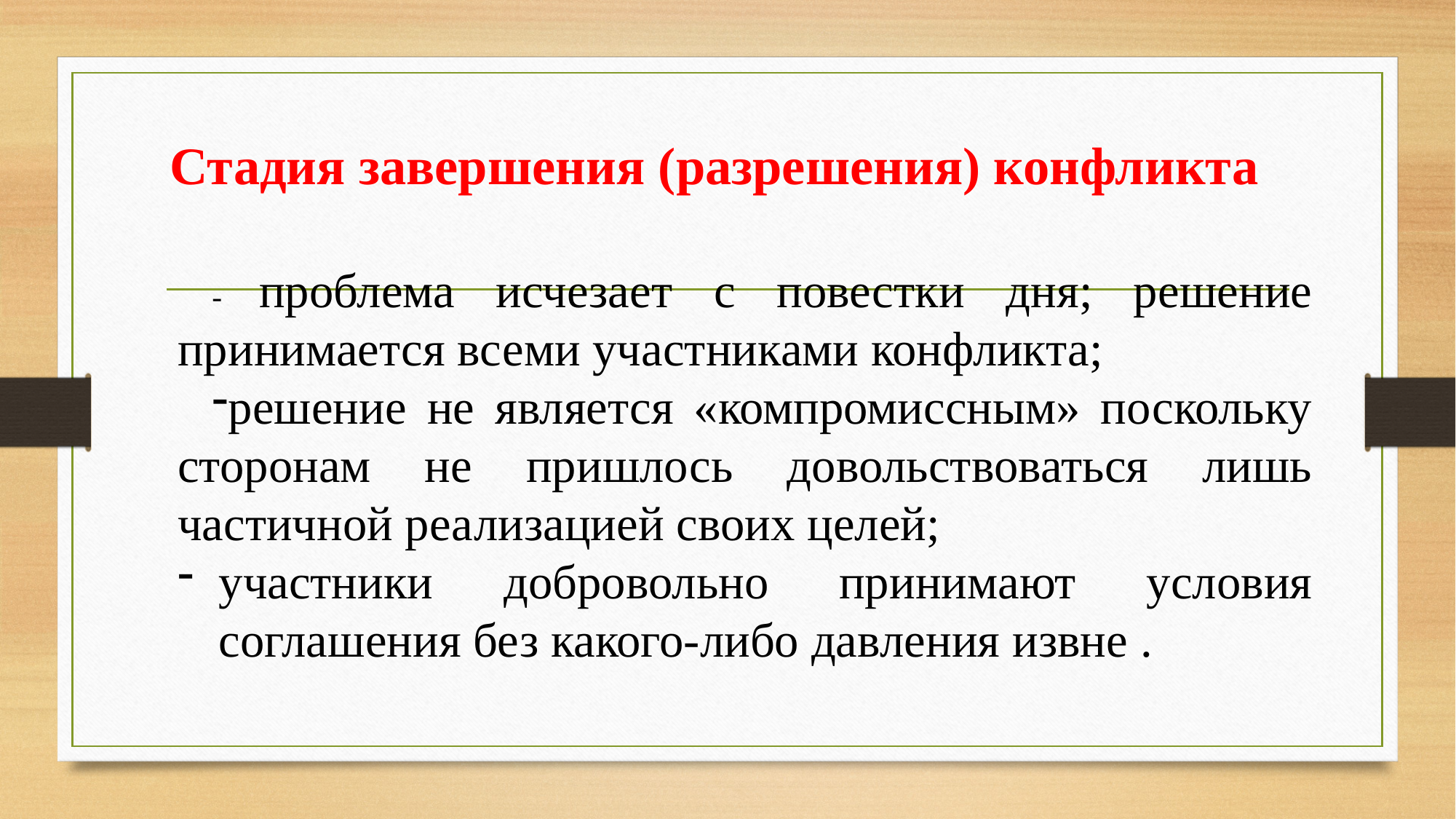

# Стадия завершения (разрешения) конфликта

- проблема исчезает с повестки дня; решение принимается всеми участниками конфликта;
решение не является «компромиссным» поскольку сторонам не пришлось довольствоваться лишь частичной реализацией своих целей;
участники добровольно принимают условия соглашения без какого-либо давления извне .